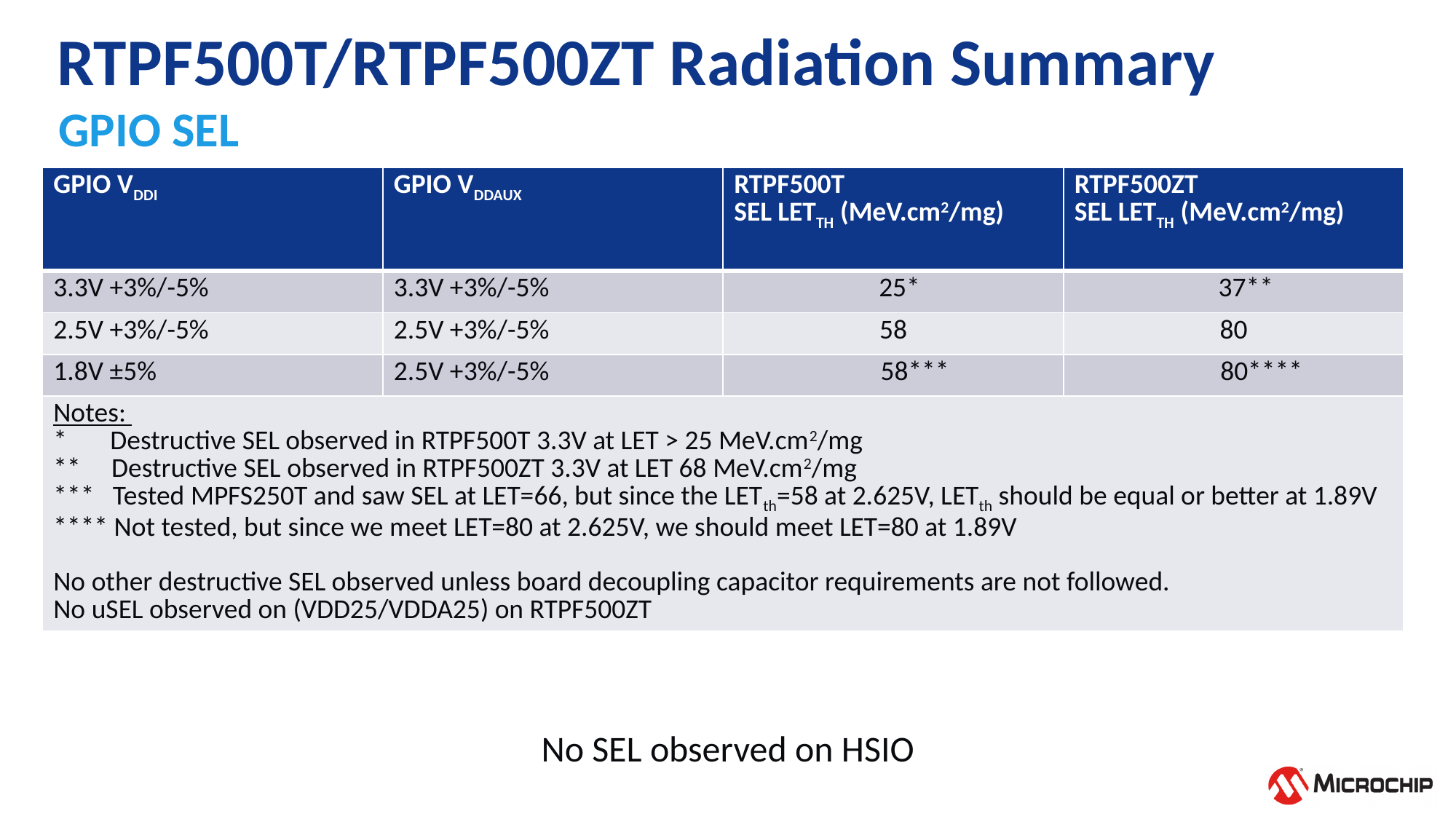

# RTPF500T/RTPF500ZT Radiation Summary
GPIO SEL
| GPIO VDDI | GPIO VDDAUX | RTPF500T SEL LETTH (MeV.cm2/mg) | RTPF500ZT SEL LETTH (MeV.cm2/mg) |
| --- | --- | --- | --- |
| 3.3V +3%/-5% | 3.3V +3%/-5% | 25\* | 37\*\* |
| 2.5V +3%/-5% | 2.5V +3%/-5% | 58 | 80 |
| 1.8V ±5% | 2.5V +3%/-5% | 58\*\*\* | 80\*\*\*\* |
| Notes: \* Destructive SEL observed in RTPF500T 3.3V at LET > 25 MeV.cm2/mg \*\* Destructive SEL observed in RTPF500ZT 3.3V at LET 68 MeV.cm2/mg \*\*\* Tested MPFS250T and saw SEL at LET=66, but since the LETth=58 at 2.625V, LETth should be equal or better at 1.89V \*\*\*\* Not tested, but since we meet LET=80 at 2.625V, we should meet LET=80 at 1.89V No other destructive SEL observed unless board decoupling capacitor requirements are not followed. No uSEL observed on (VDD25/VDDA25) on RTPF500ZT |  |  |  |
No SEL observed on HSIO